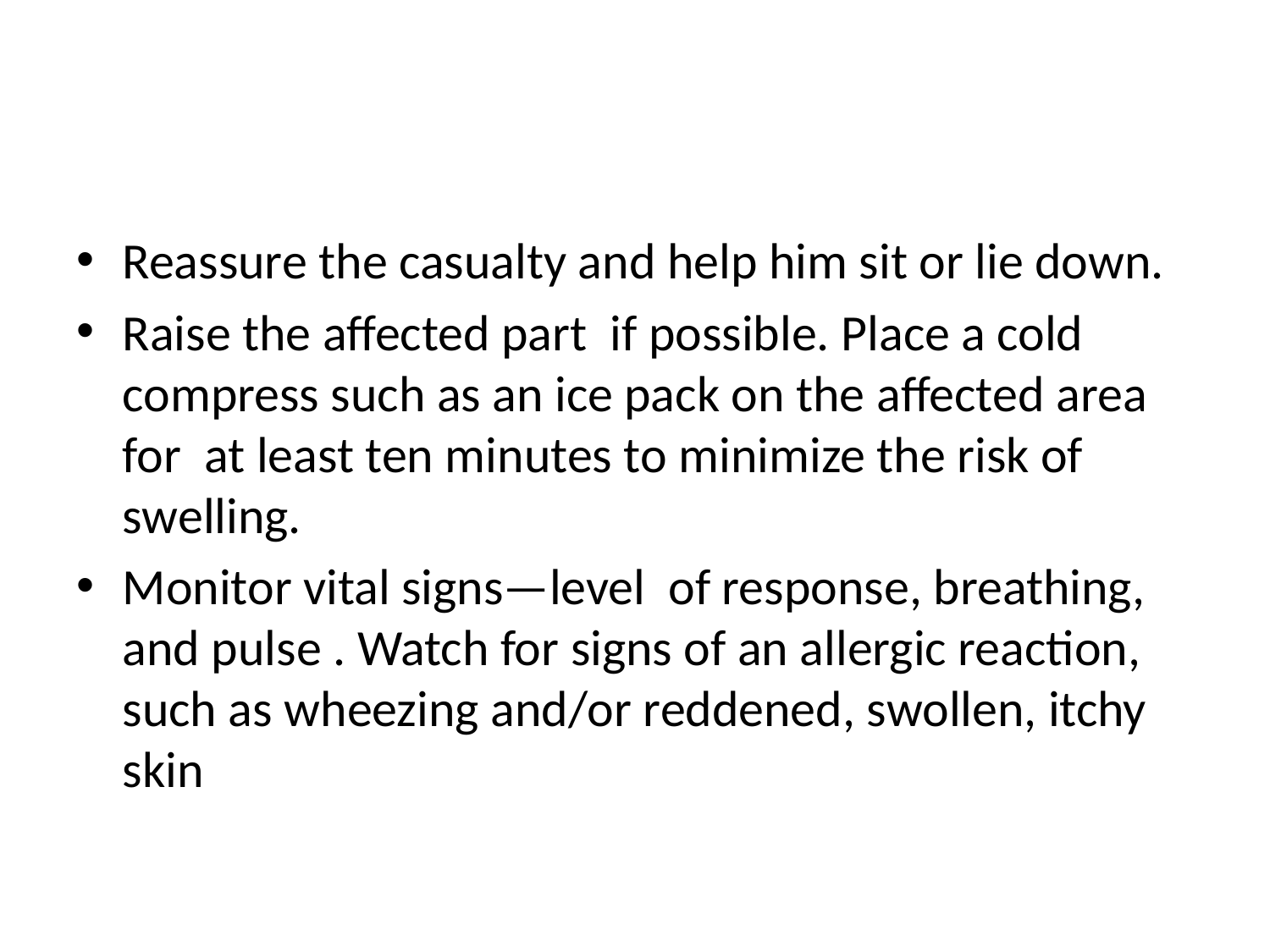

#
Reassure the casualty and help him sit or lie down.
Raise the aﬀected part  if possible. Place a cold compress such as an ice pack on the aﬀected area for  at least ten minutes to minimize the risk of swelling.
Monitor vital signs—level  of response, breathing, and pulse . Watch for signs of an allergic reaction, such as wheezing and/or reddened, swollen, itchy skin